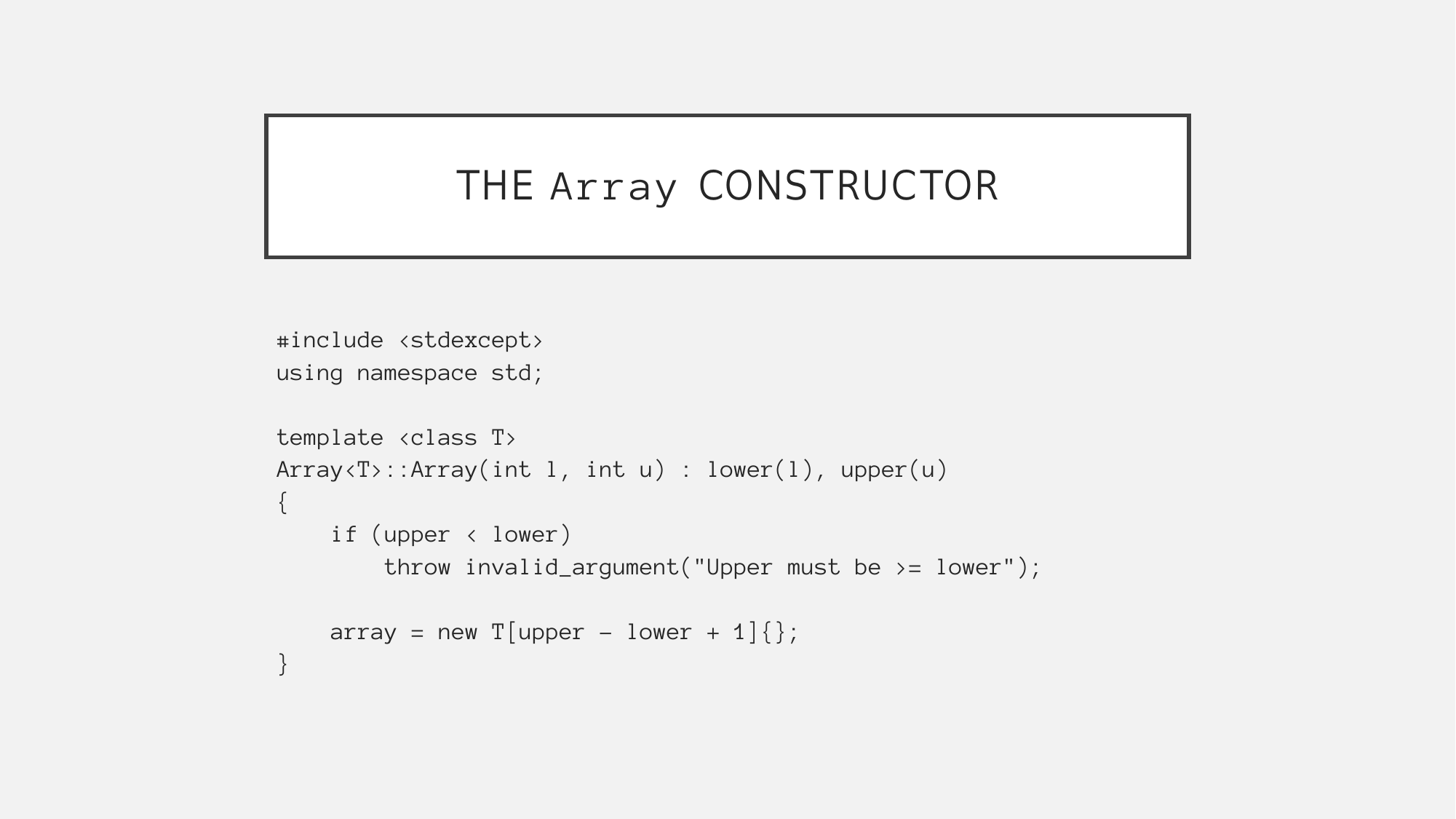

# The array constructor
#include <stdexcept>
using namespace std;

template <class T>
Array<T>::Array(int l, int u) : lower(l), upper(u)
{
    if (upper < lower)
        throw invalid_argument("Upper must be >= lower");

    array = new T[upper - lower + 1]{};
}